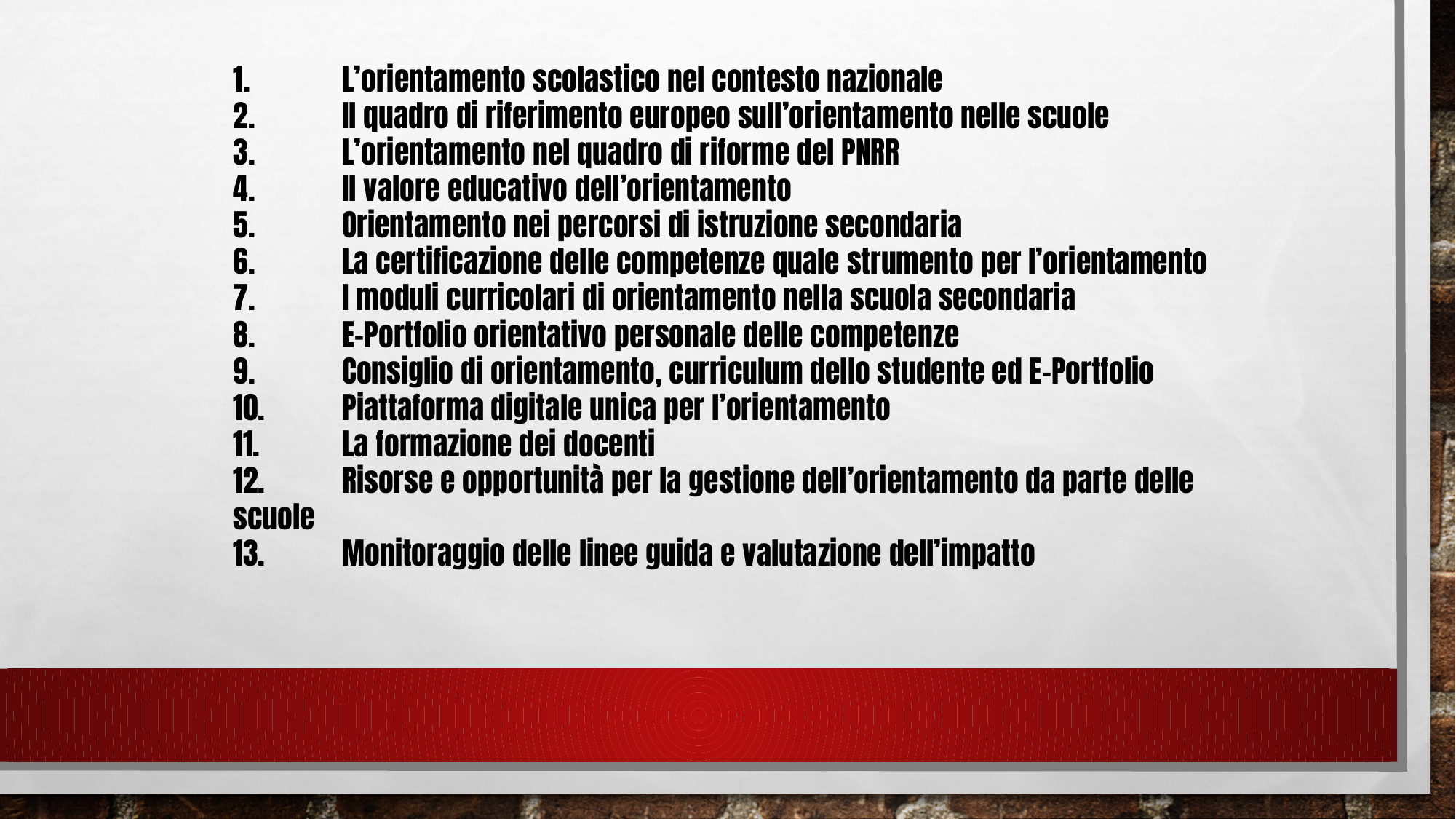

1.	L’orientamento scolastico nel contesto nazionale
2.	Il quadro di riferimento europeo sull’orientamento nelle scuole
3.	L’orientamento nel quadro di riforme del PNRR
4.	Il valore educativo dell’orientamento
5.	Orientamento nei percorsi di istruzione secondaria
6.	La certificazione delle competenze quale strumento per l’orientamento
7.	I moduli curricolari di orientamento nella scuola secondaria
8.	E-Portfolio orientativo personale delle competenze
9.	Consiglio di orientamento, curriculum dello studente ed E-Portfolio
10.	Piattaforma digitale unica per l’orientamento
11.	La formazione dei docenti
12.	Risorse e opportunità per la gestione dell’orientamento da parte delle scuole
13.	Monitoraggio delle linee guida e valutazione dell’impatto